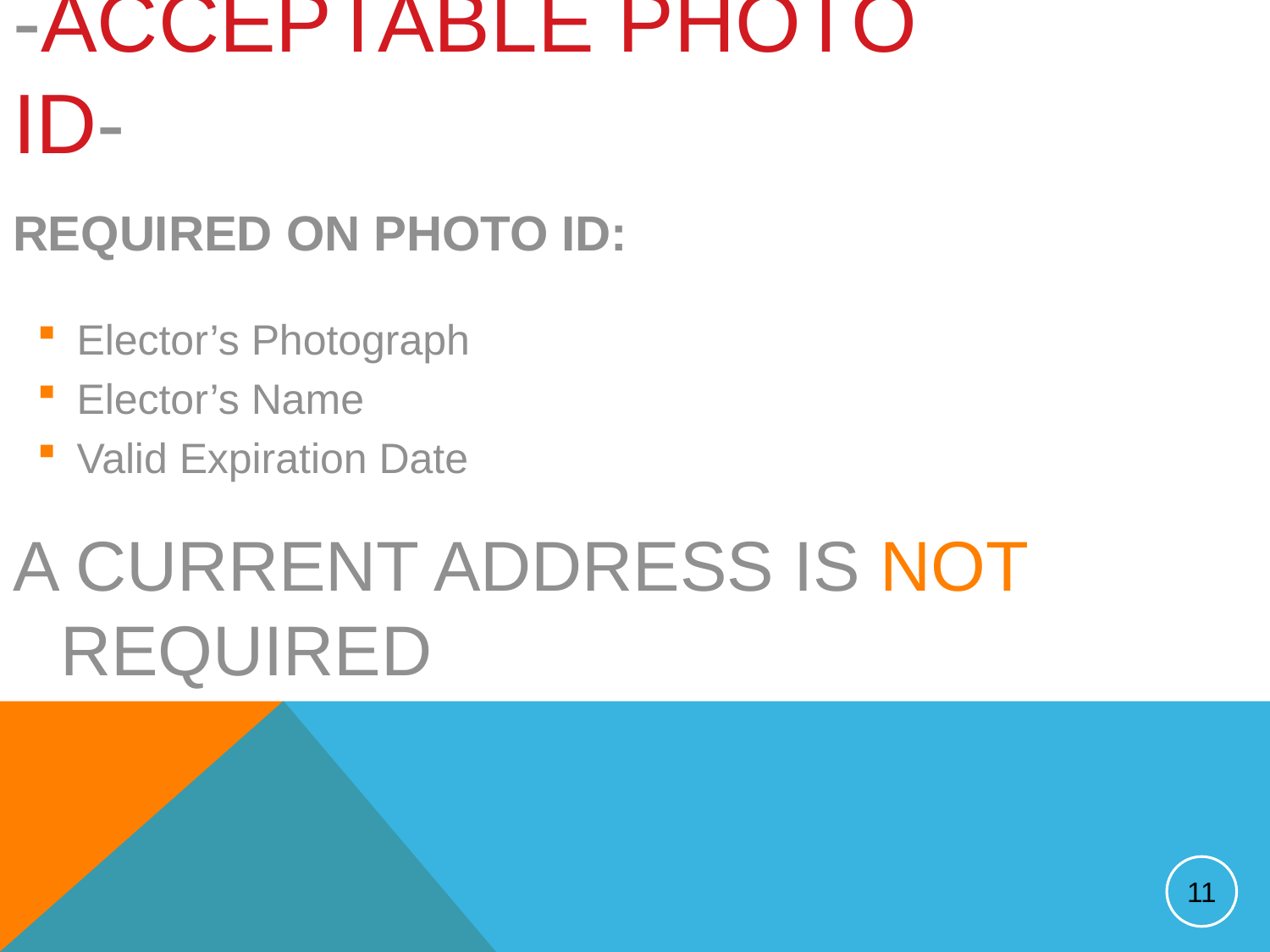

# -ACCEPTABLE PHOTO ID-

REQUIRED ON PHOTO ID:
Elector’s Photograph
Elector’s Name
Valid Expiration Date
A CURRENT ADDRESS IS NOT REQUIRED

11